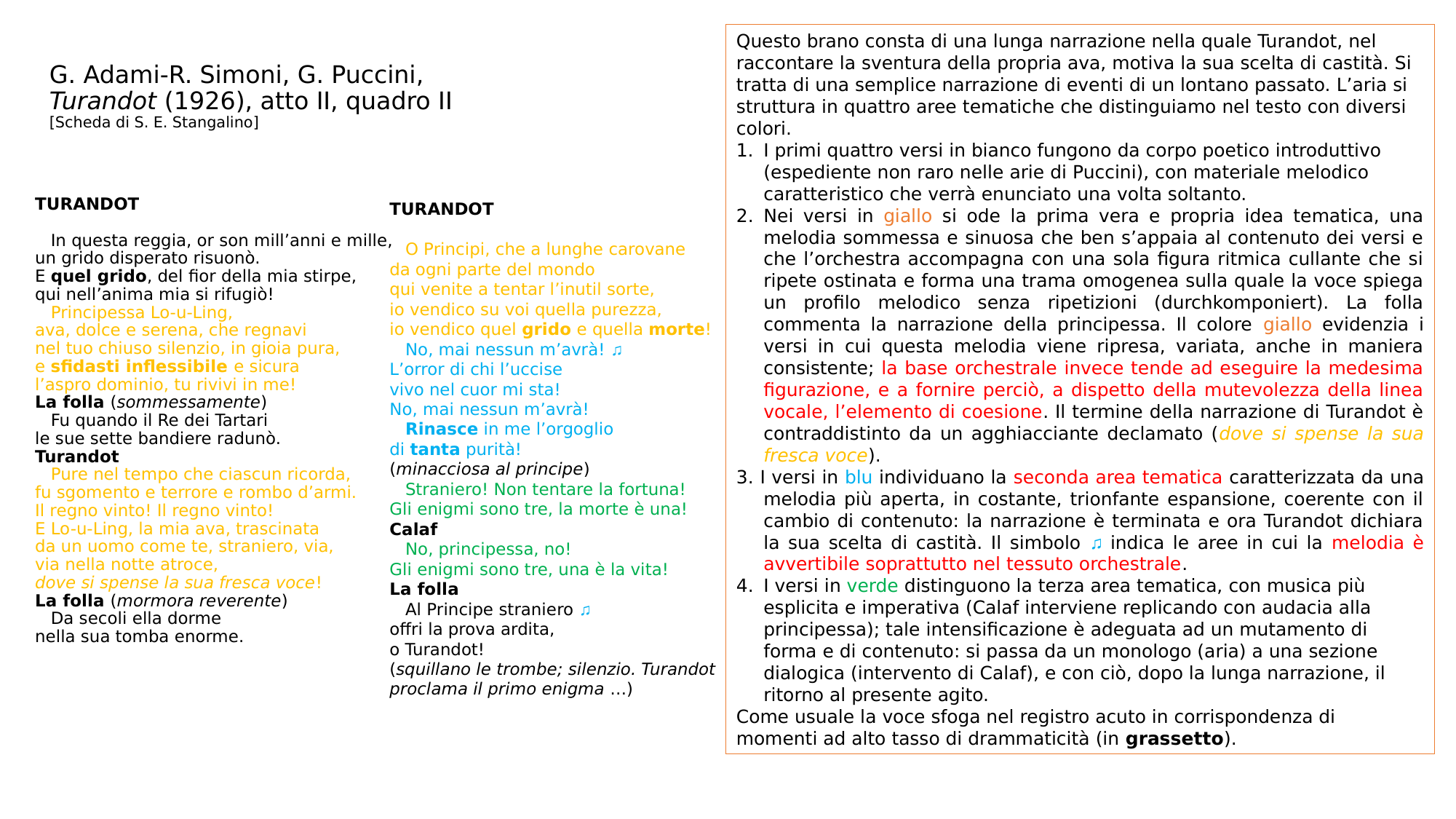

Questo brano consta di una lunga narrazione nella quale Turandot, nel raccontare la sventura della propria ava, motiva la sua scelta di castità. Si tratta di una semplice narrazione di eventi di un lontano passato. L’aria si struttura in quattro aree tematiche che distinguiamo nel testo con diversi colori.
I primi quattro versi in bianco fungono da corpo poetico introduttivo (espediente non raro nelle arie di Puccini), con materiale melodico caratteristico che verrà enunciato una volta soltanto.
2. Nei versi in giallo si ode la prima vera e propria idea tematica, una melodia sommessa e sinuosa che ben s’appaia al contenuto dei versi e che l’orchestra accompagna con una sola figura ritmica cullante che si ripete ostinata e forma una trama omogenea sulla quale la voce spiega un profilo melodico senza ripetizioni (durchkomponiert). La folla commenta la narrazione della principessa. Il colore giallo evidenzia i versi in cui questa melodia viene ripresa, variata, anche in maniera consistente; la base orchestrale invece tende ad eseguire la medesima figurazione, e a fornire perciò, a dispetto della mutevolezza della linea vocale, l’elemento di coesione. Il termine della narrazione di Turandot è contraddistinto da un agghiacciante declamato (dove si spense la sua fresca voce).
3. I versi in blu individuano la seconda area tematica caratterizzata da una melodia più aperta, in costante, trionfante espansione, coerente con il cambio di contenuto: la narrazione è terminata e ora Turandot dichiara la sua scelta di castità. Il simbolo ♫ indica le aree in cui la melodia è avvertibile soprattutto nel tessuto orchestrale.
4.	I versi in verde distinguono la terza area tematica, con musica più esplicita e imperativa (Calaf interviene replicando con audacia alla principessa); tale intensificazione è adeguata ad un mutamento di forma e di contenuto: si passa da un monologo (aria) a una sezione dialogica (intervento di Calaf), e con ciò, dopo la lunga narrazione, il ritorno al presente agito.
Come usuale la voce sfoga nel registro acuto in corrispondenza di
momenti ad alto tasso di drammaticità (in grassetto).
# G. Adami-R. Simoni, G. Puccini, Turandot (1926), atto II, quadro II [Scheda di S. E. Stangalino]
TURANDOT

   In questa reggia, or son mill’anni e mille,
un grido disperato risuonò.
E quel grido, del fior della mia stirpe,
qui nell’anima mia si rifugiò!
   Principessa Lo-u-Ling,
ava, dolce e serena, che regnavi
nel tuo chiuso silenzio, in gioia pura,
e sfidasti inflessibile e sicura
l’aspro dominio, tu rivivi in me!
La folla (sommessamente)
   Fu quando il Re dei Tartari
le sue sette bandiere radunò.
Turandot
   Pure nel tempo che ciascun ricorda,
fu sgomento e terrore e rombo d’armi.
Il regno vinto! Il regno vinto!
E Lo-u-Ling, la mia ava, trascinata
da un uomo come te, straniero, via,
via nella notte atroce,
dove si spense la sua fresca voce!
La folla (mormora reverente)
   Da secoli ella dorme
nella sua tomba enorme.

TURANDOT

   O Principi, che a lunghe carovane
da ogni parte del mondo
qui venite a tentar l’inutil sorte,
io vendico su voi quella purezza,
io vendico quel grido e quella morte!
   No, mai nessun m’avrà! ♫
L’orror di chi l’uccise
vivo nel cuor mi sta!
No, mai nessun m’avrà!
   Rinasce in me l’orgoglio
di tanta purità!
(minacciosa al principe)
   Straniero! Non tentare la fortuna!
Gli enigmi sono tre, la morte è una!
Calaf
   No, principessa, no!
Gli enigmi sono tre, una è la vita!
La folla
   Al Principe straniero ♫
offri la prova ardita,
o Turandot!
(squillano le trombe; silenzio. Turandot proclama il primo enigma …)